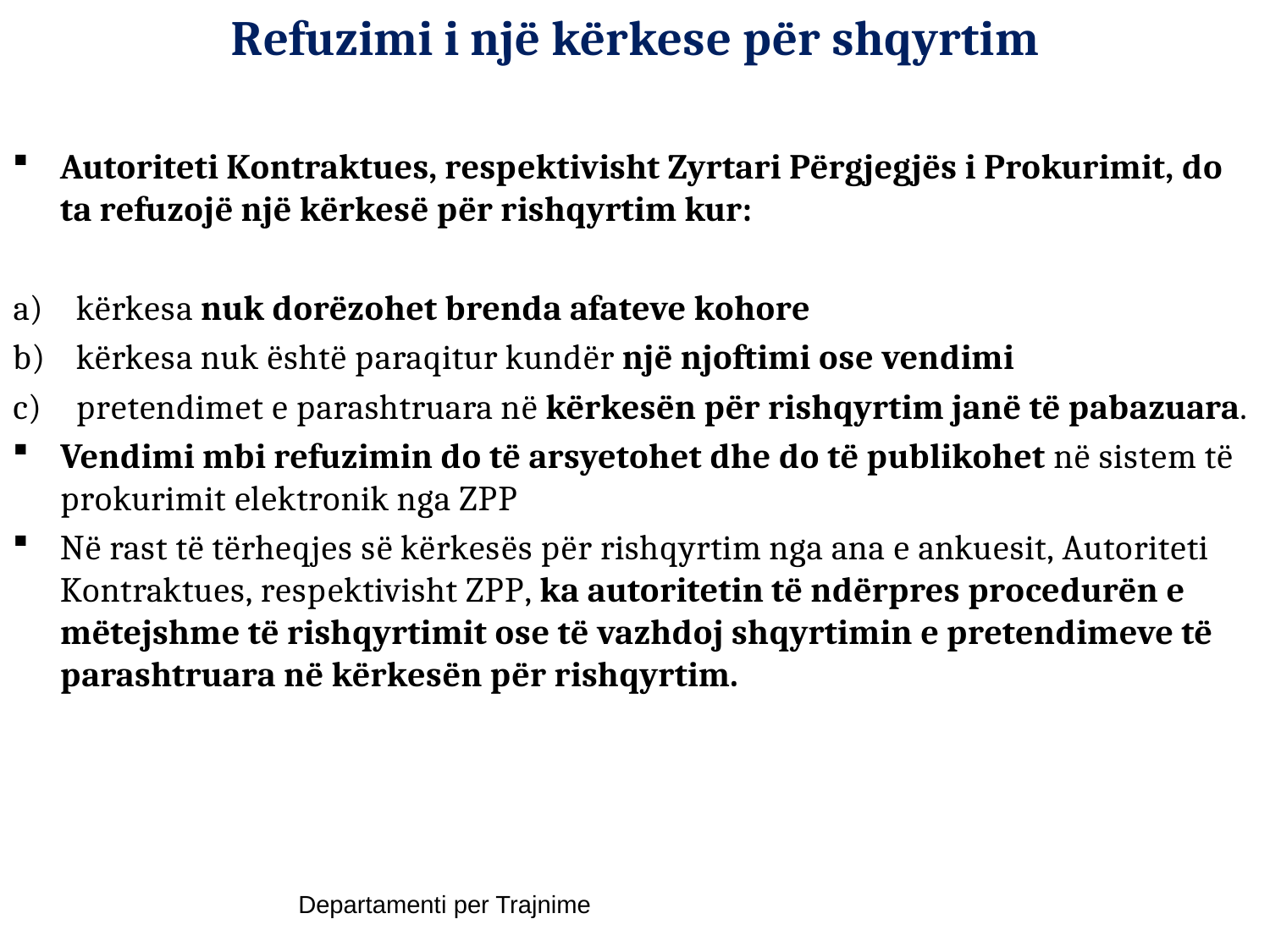

# Refuzimi i një kërkese për shqyrtim
Autoriteti Kontraktues, respektivisht Zyrtari Përgjegjës i Prokurimit, do ta refuzojë një kërkesë për rishqyrtim kur:

kërkesa nuk dorëzohet brenda afateve kohore
kërkesa nuk është paraqitur kundër një njoftimi ose vendimi
pretendimet e parashtruara në kërkesën për rishqyrtim janë të pabazuara.
Vendimi mbi refuzimin do të arsyetohet dhe do të publikohet në sistem të prokurimit elektronik nga ZPP
Në rast të tërheqjes së kërkesës për rishqyrtim nga ana e ankuesit, Autoriteti Kontraktues, respektivisht ZPP, ka autoritetin të ndërpres procedurën e mëtejshme të rishqyrtimit ose të vazhdoj shqyrtimin e pretendimeve të parashtruara në kërkesën për rishqyrtim.

Departamenti per Trajnime
17